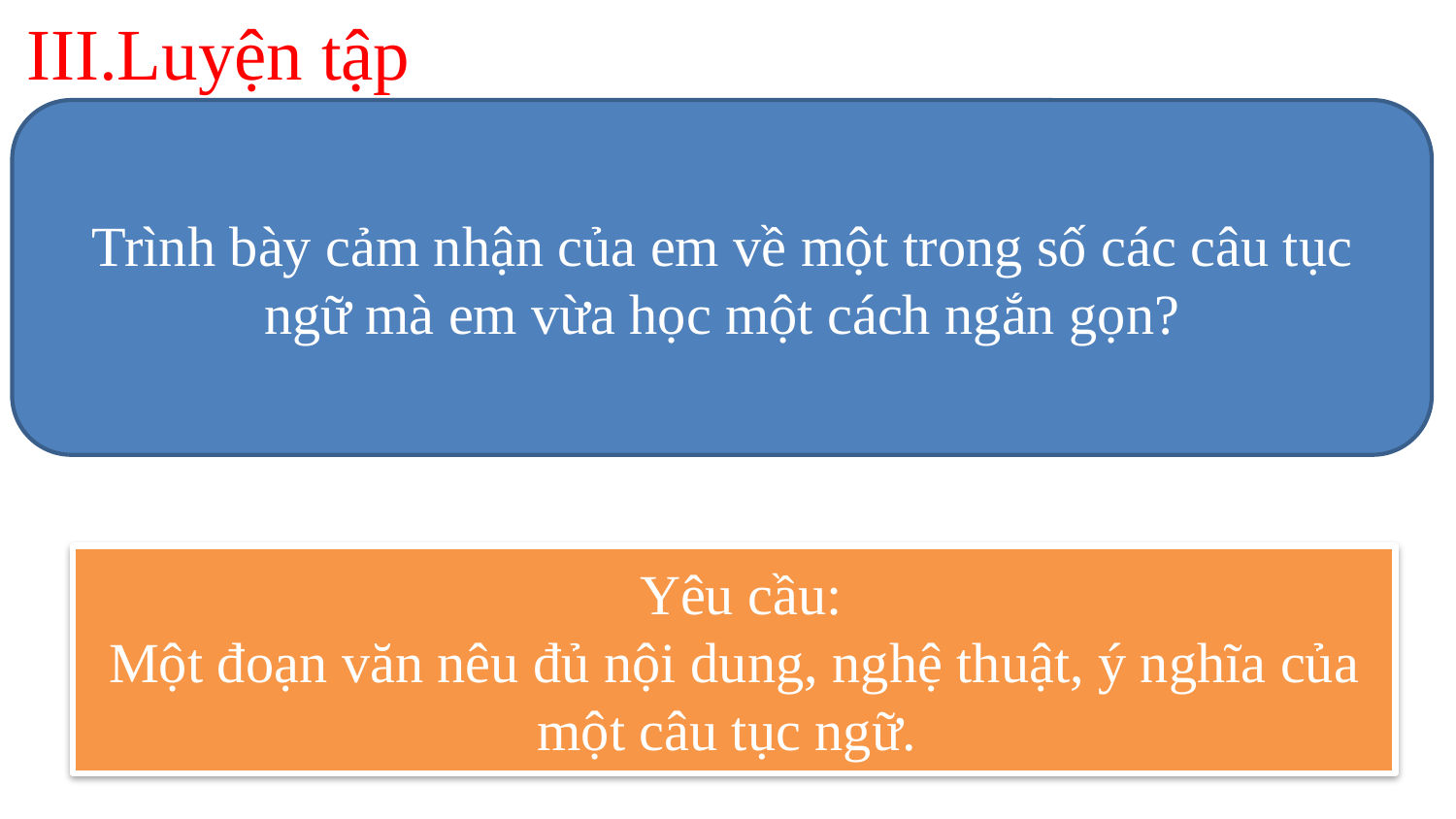

III.Luyện tập
Trình bày cảm nhận của em về một trong số các câu tục ngữ mà em vừa học một cách ngắn gọn?
 Yêu cầu:
Một đoạn văn nêu đủ nội dung, nghệ thuật, ý nghĩa của một câu tục ngữ.